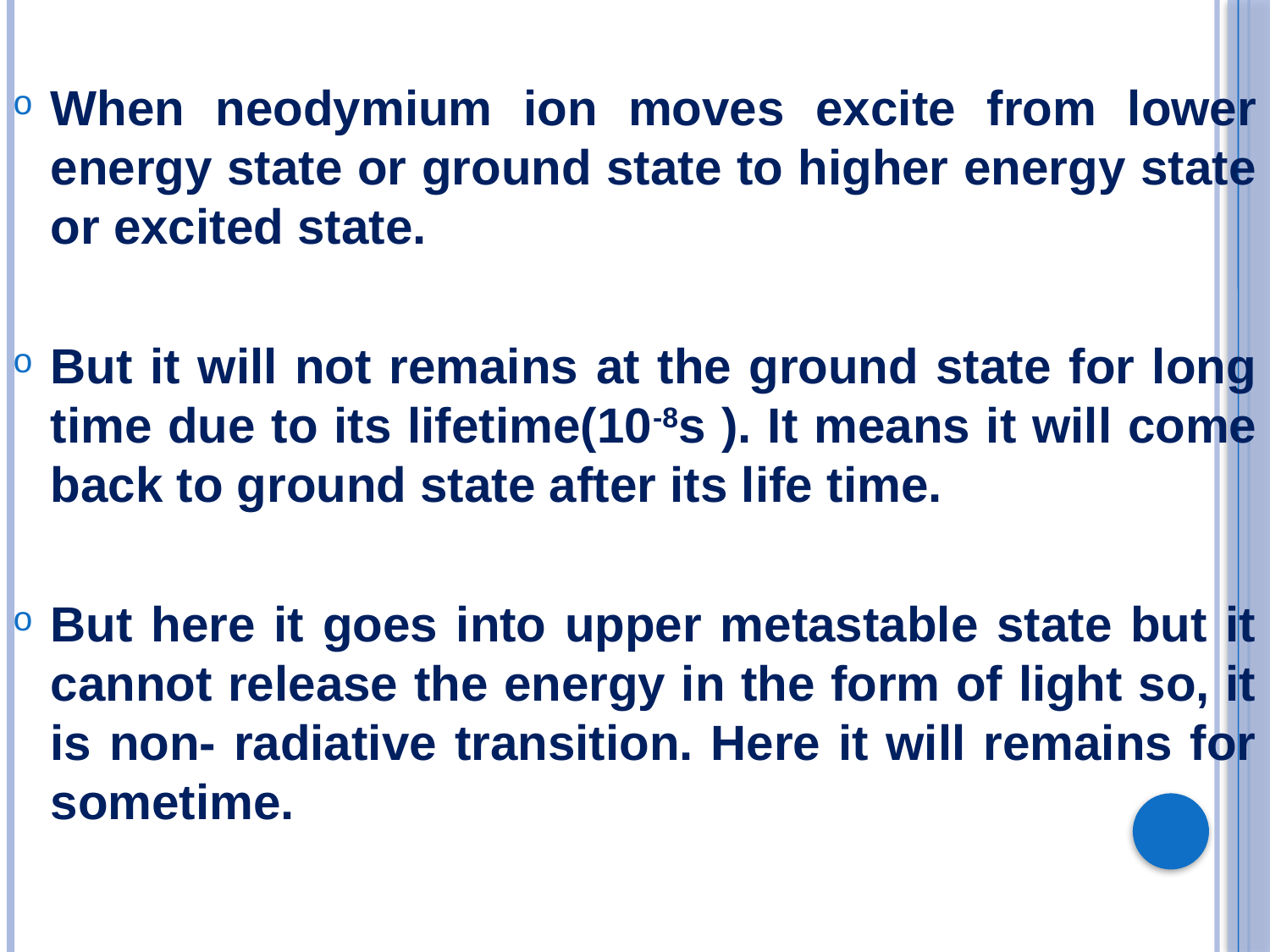

When neodymium ion moves excite from lower energy state or ground state to higher energy state or excited state.

But it will not remains at the ground state for long time due to its lifetime(10-8s ). It means it will come back to ground state after its life time.

But here it goes into upper metastable state but it cannot release the energy in the form of light so, it is non- radiative transition. Here it will remains for sometime.